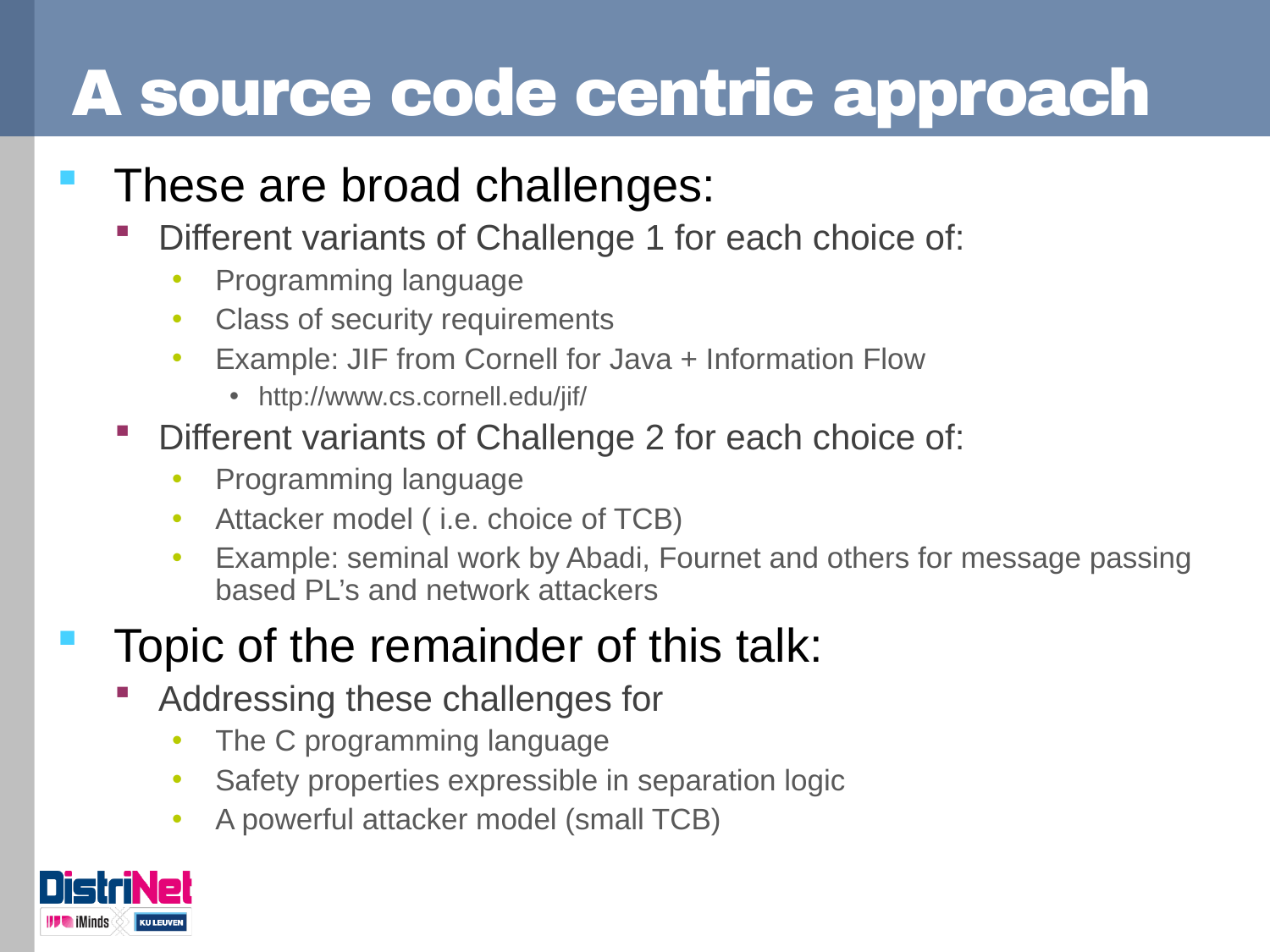

# A source code centric approach
These are broad challenges:
Different variants of Challenge 1 for each choice of:
Programming language
Class of security requirements
Example: JIF from Cornell for Java + Information Flow
http://www.cs.cornell.edu/jif/
Different variants of Challenge 2 for each choice of:
Programming language
Attacker model ( i.e. choice of TCB)
Example: seminal work by Abadi, Fournet and others for message passing based PL’s and network attackers
Topic of the remainder of this talk:
Addressing these challenges for
The C programming language
Safety properties expressible in separation logic
A powerful attacker model (small TCB)